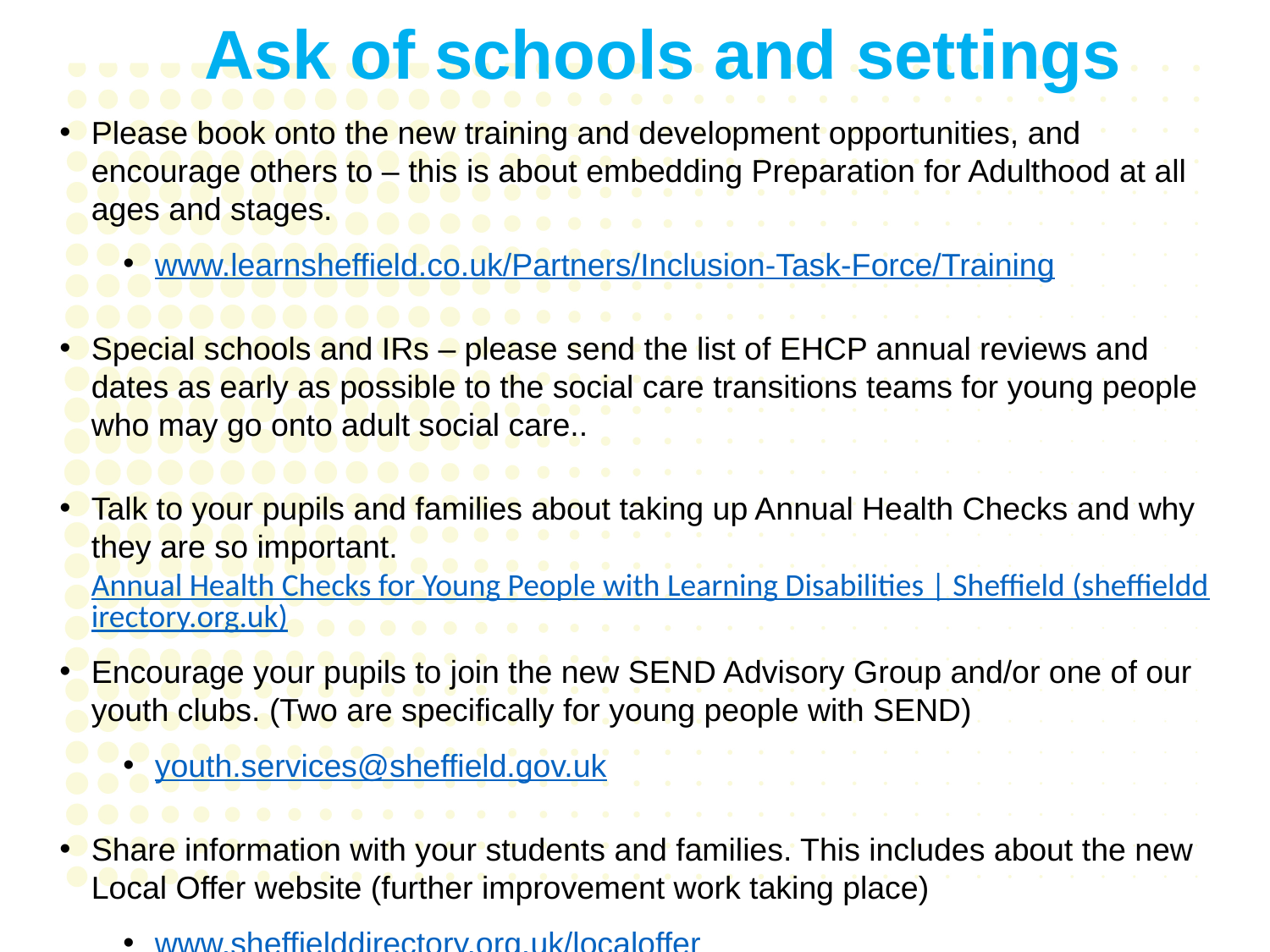

# Ask of schools and settings
Please book onto the new training and development opportunities, and encourage others to – this is about embedding Preparation for Adulthood at all ages and stages.
www.learnsheffield.co.uk/Partners/Inclusion-Task-Force/Training

Special schools and IRs – please send the list of EHCP annual reviews and dates as early as possible to the social care transitions teams for young people who may go onto adult social care..

Talk to your pupils and families about taking up Annual Health Checks and why they are so important. Annual Health Checks for Young People with Learning Disabilities | Sheffield (sheffielddirectory.org.uk)
Encourage your pupils to join the new SEND Advisory Group and/or one of our youth clubs. (Two are specifically for young people with SEND)
youth.services@sheffield.gov.uk

Share information with your students and families. This includes about the new Local Offer website (further improvement work taking place)
www.sheffielddirectory.org.uk/localoffer